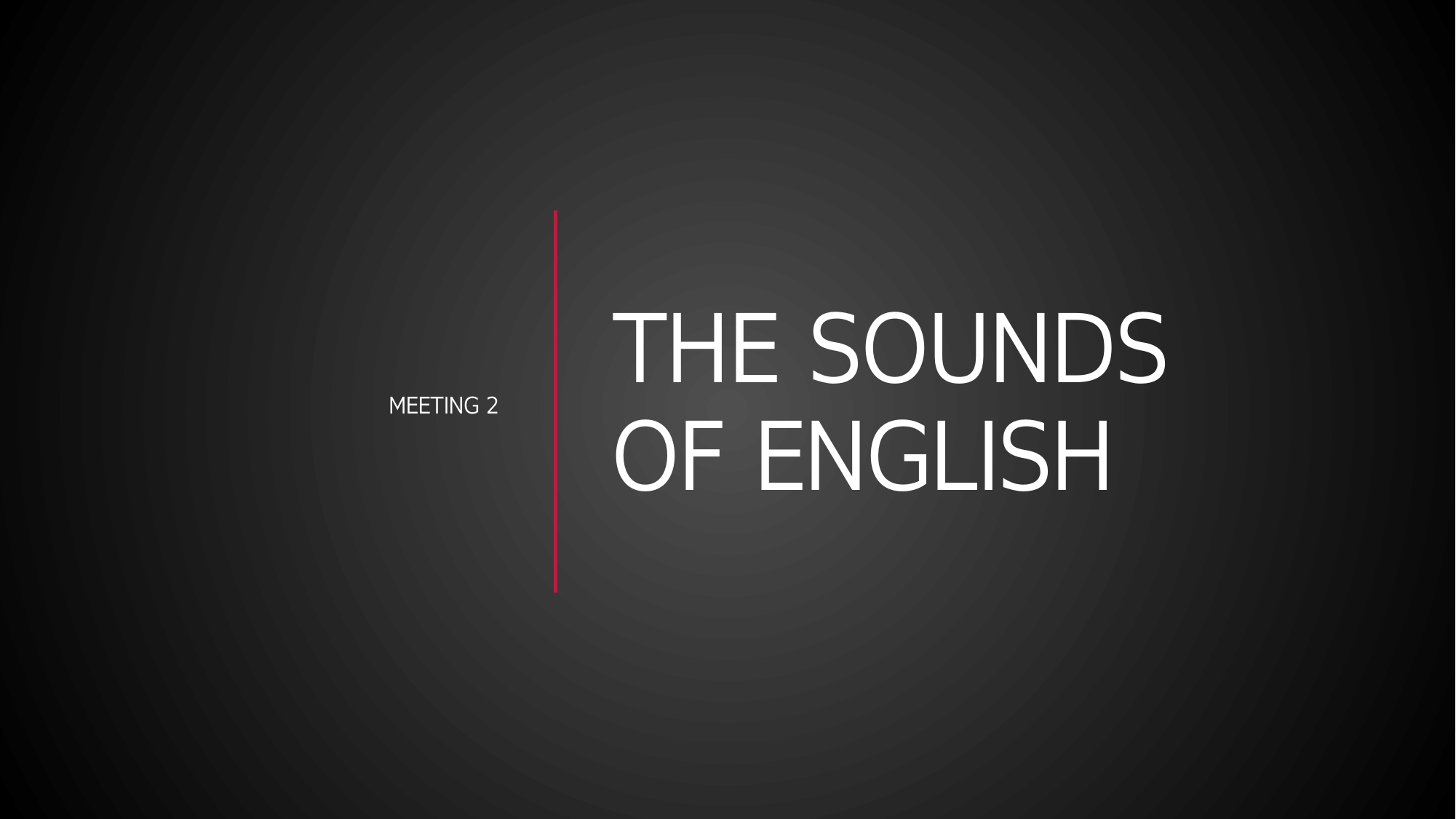

Meeting 2
# The sounds of english